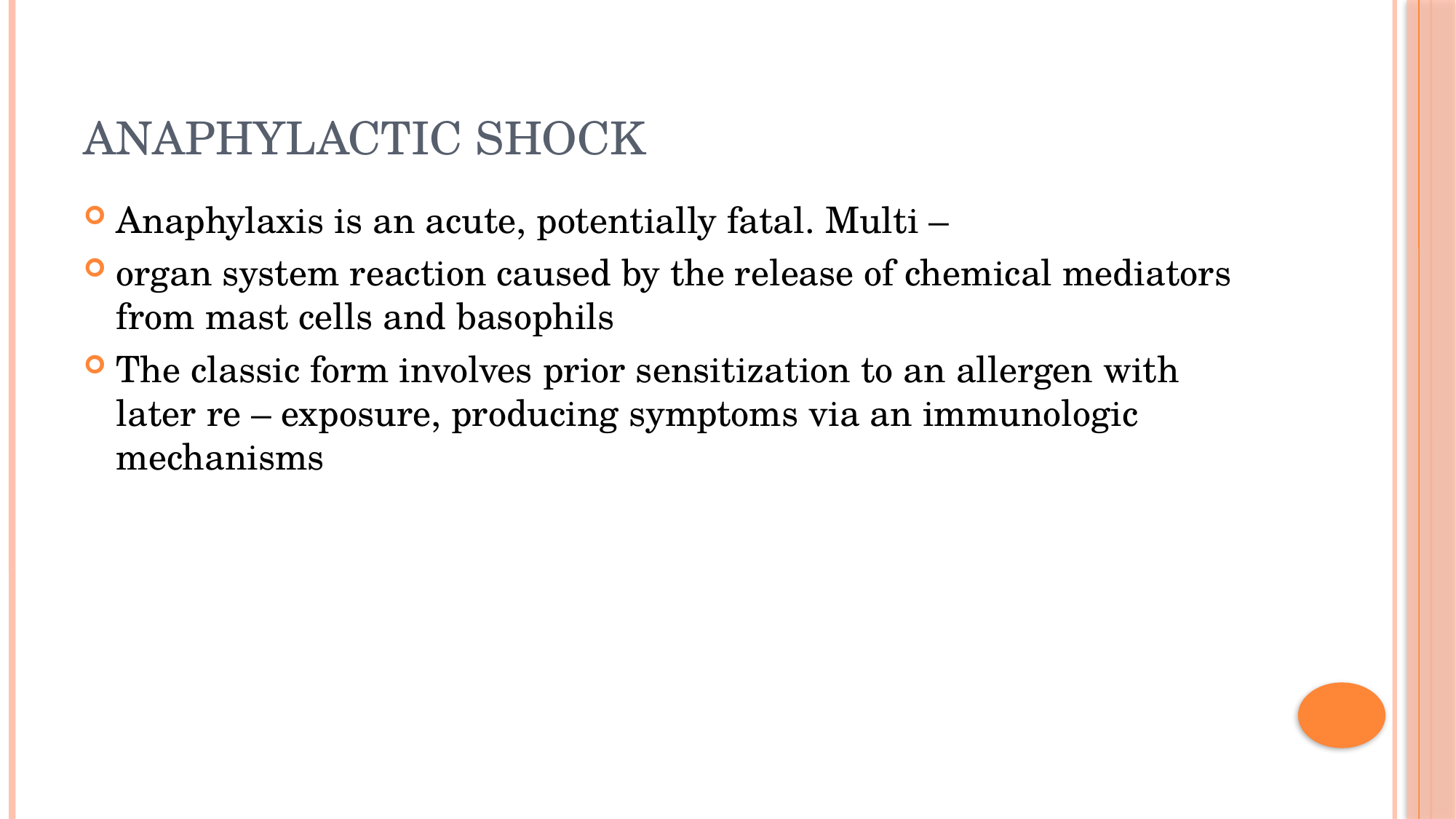

# ANAPHYLACTIC SHOCK
Anaphylaxis is an acute, potentially fatal. Multi –
organ system reaction caused by the release of chemical mediators from mast cells and basophils
The classic form involves prior sensitization to an allergen with later re – exposure, producing symptoms via an immunologic mechanisms